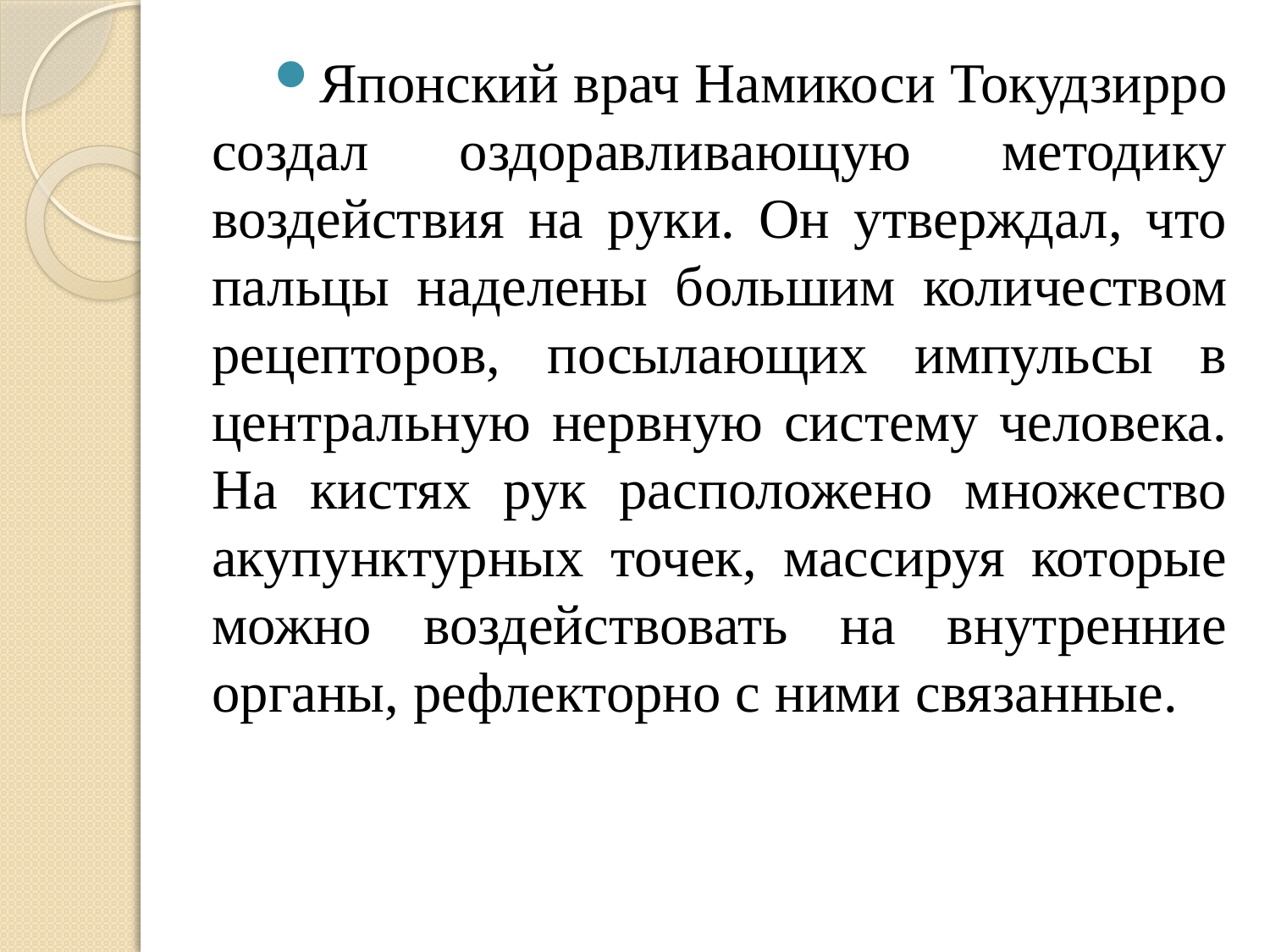

Японский врач Намикоси Токудзирро создал оздоравливающую методику воздействия на руки. Он утверждал, что пальцы наделены большим количеством рецепторов, посылающих импульсы в центральную нервную систему человека. На кистях рук расположено множество акупунктурных точек, массируя которые можно воздействовать на внутренние органы, рефлекторно с ними связанные.